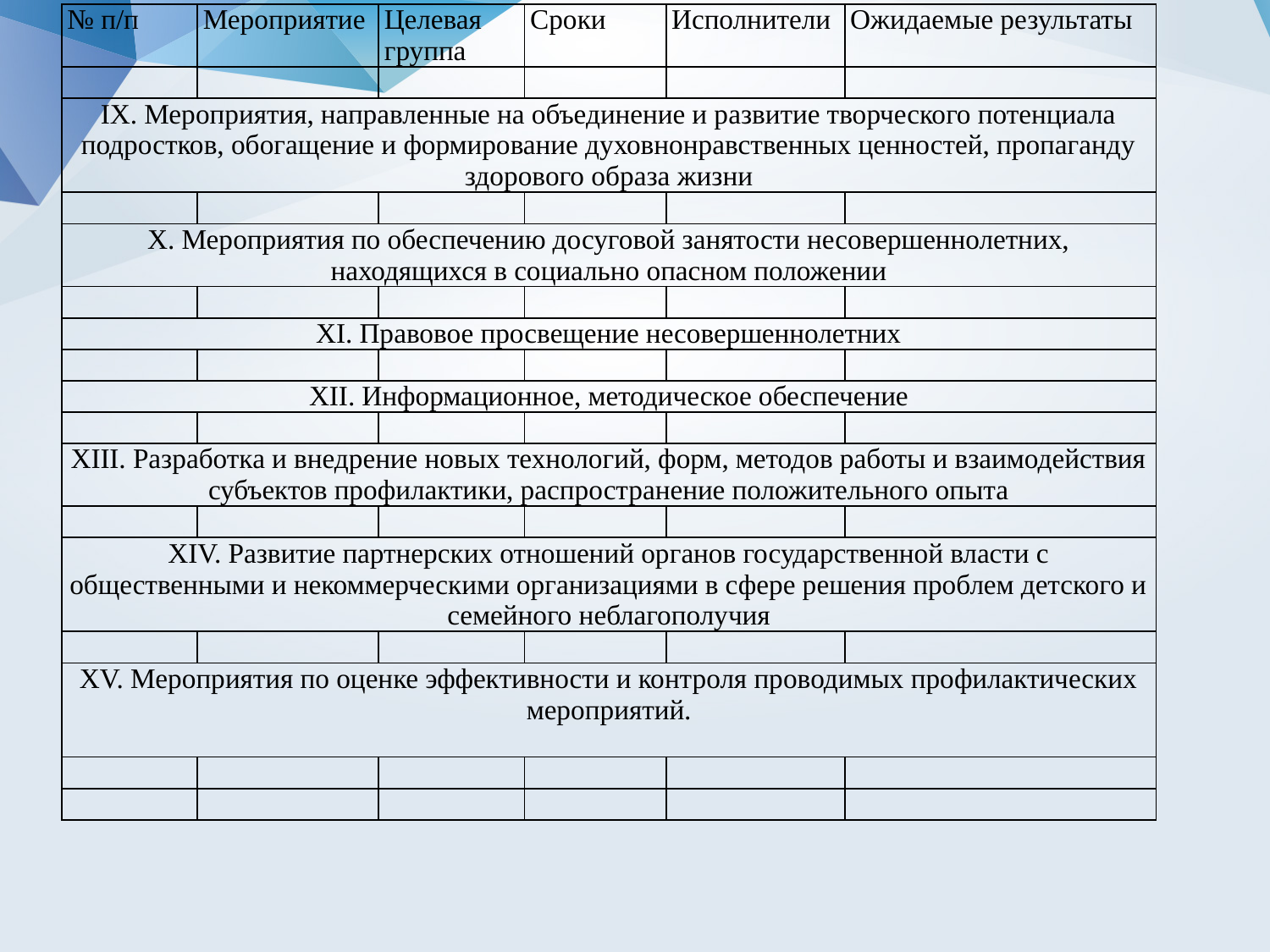

| № п/п | Мероприятие | Целевая группа | Сроки | Исполнители | Ожидаемые результаты |
| --- | --- | --- | --- | --- | --- |
|  |  |  |  |  |  |
| IX. Мероприятия, направленные на объединение и развитие творческого потенциала подростков, обогащение и формирование духовнонравственных ценностей, пропаганду здорового образа жизни |  |  |  |  |  |
|  |  |  |  |  |  |
| X. Мероприятия по обеспечению досуговой занятости несовершеннолетних, находящихся в социально опасном положении |  |  |  |  |  |
|  |  |  |  |  |  |
| XI. Правовое просвещение несовершеннолетних |  |  |  |  |  |
|  |  |  |  |  |  |
| XII. Информационное, методическое обеспечение |  |  |  |  |  |
|  |  |  |  |  |  |
| XIII. Разработка и внедрение новых технологий, форм, методов работы и взаимодействия субъектов профилактики, распространение положительного опыта |  |  |  |  |  |
|  |  |  |  |  |  |
| XIV. Развитие партнерских отношений органов государственной власти с общественными и некоммерческими организациями в сфере решения проблем детского и семейного неблагополучия |  |  |  |  |  |
|  |  |  |  |  |  |
| XV. Мероприятия по оценке эффективности и контроля проводимых профилактических мероприятий. |  |  |  |  |  |
|  |  |  |  |  |  |
|  |  |  |  |  |  |